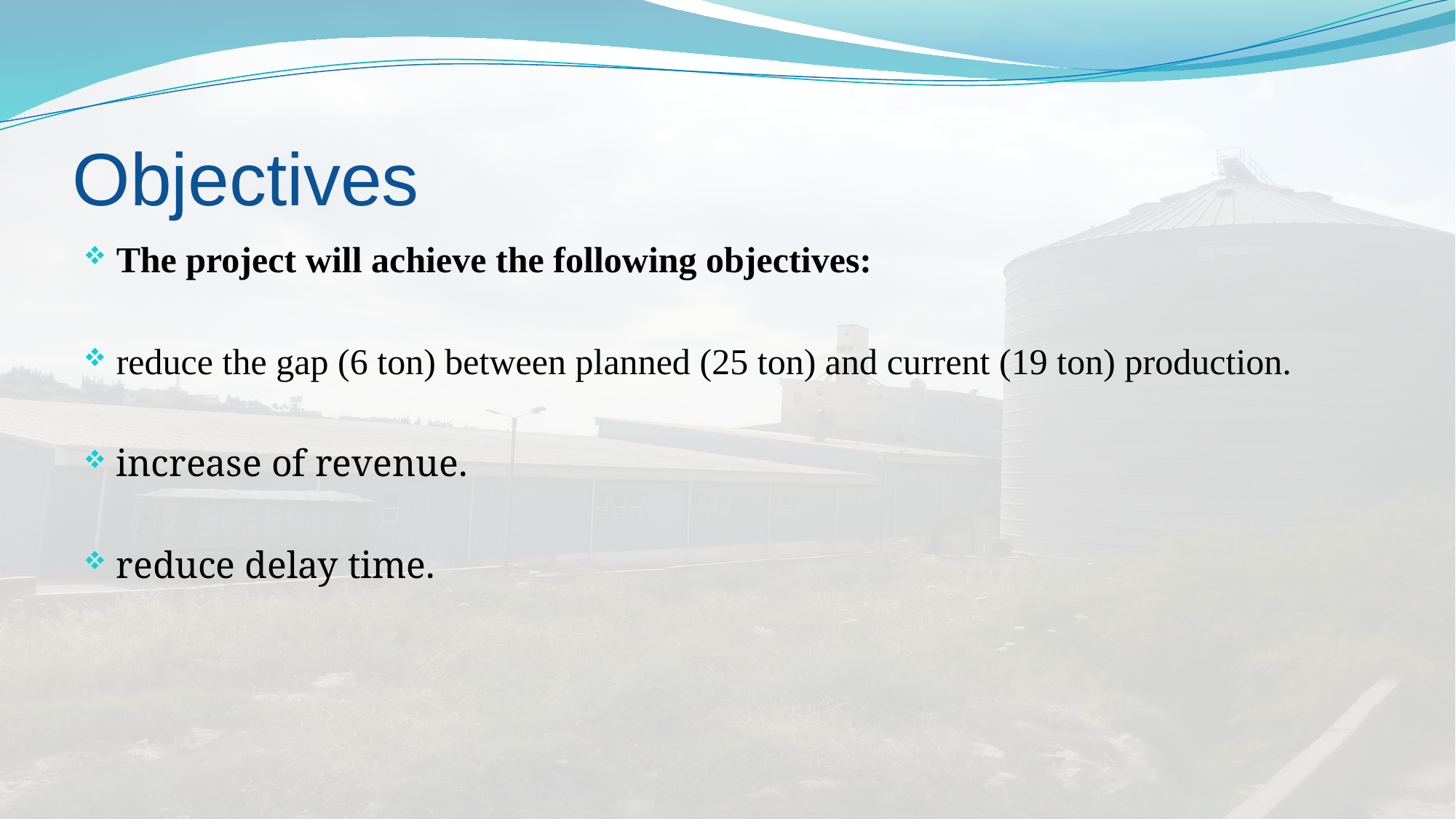

# Objectives
The project will achieve the following objectives:

reduce the gap (6 ton) between planned (25 ton) and current (19 ton) production.

increase of revenue.

reduce delay time.